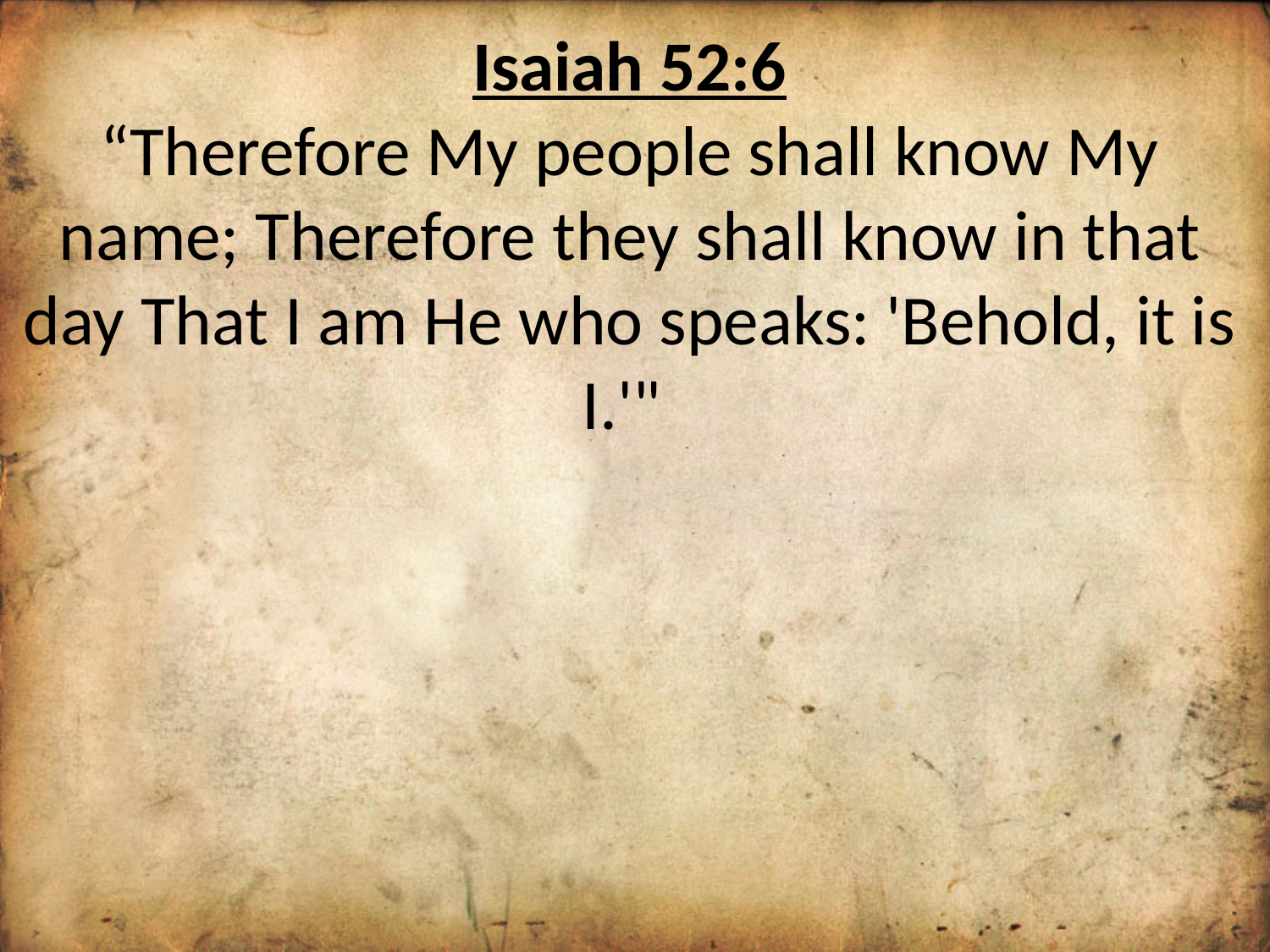

Isaiah 52:6
“Therefore My people shall know My name; Therefore they shall know in that day That I am He who speaks: 'Behold, it is I.'"